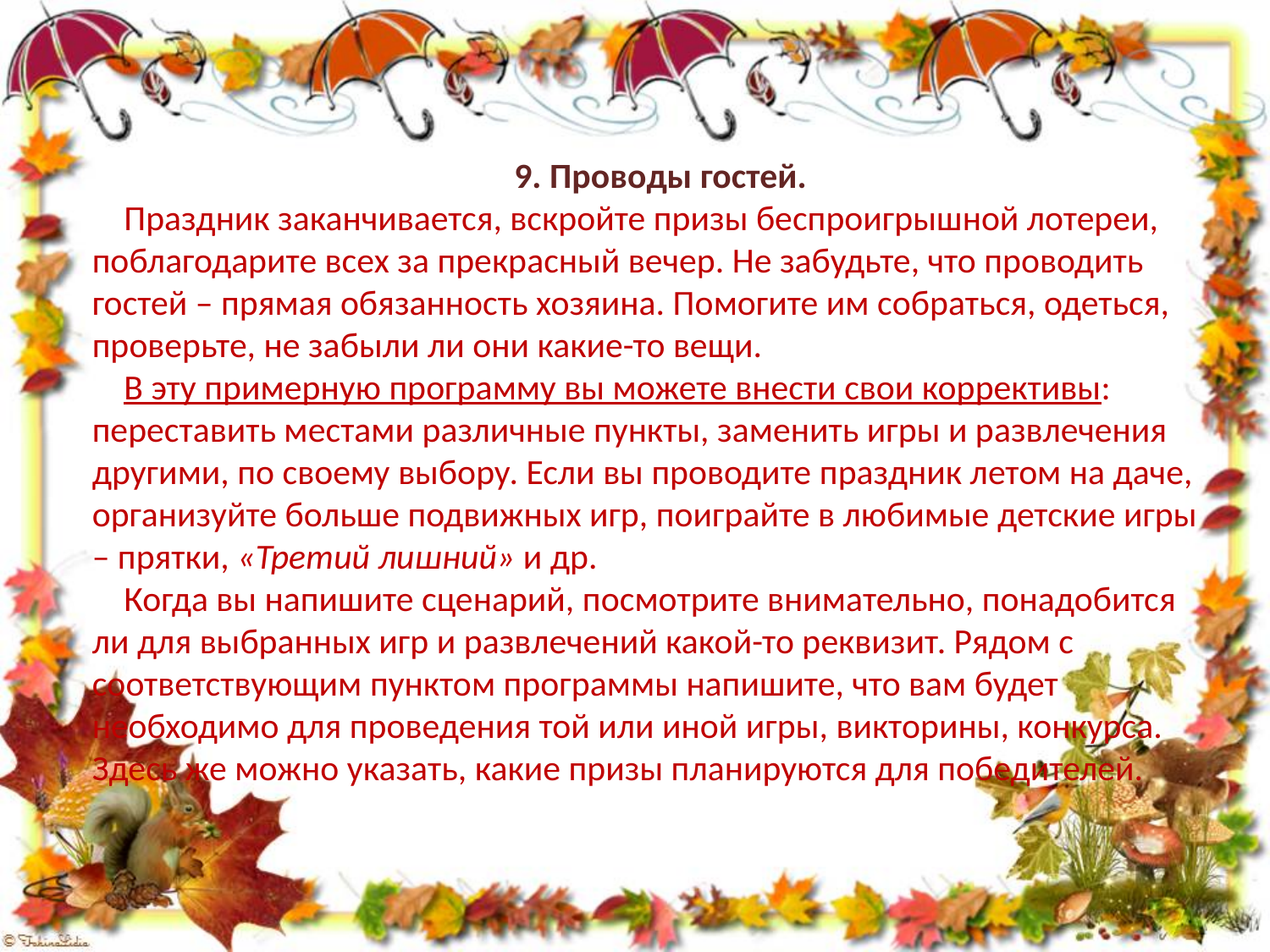

9. Проводы гостей.
Праздник заканчивается, вскройте призы беспроигрышной лотереи, поблагодарите всех за прекрасный вечер. Не забудьте, что проводить гостей – прямая обязанность хозяина. Помогите им собраться, одеться, проверьте, не забыли ли они какие-то вещи.
В эту примерную программу вы можете внести свои коррективы: переставить местами различные пункты, заменить игры и развлечения другими, по своему выбору. Если вы проводите праздник летом на даче, организуйте больше подвижных игр, поиграйте в любимые детские игры – прятки, «Третий лишний» и др.
Когда вы напишите сценарий, посмотрите внимательно, понадобится ли для выбранных игр и развлечений какой-то реквизит. Рядом с соответствующим пунктом программы напишите, что вам будет необходимо для проведения той или иной игры, викторины, конкурса. Здесь же можно указать, какие призы планируются для победителей.